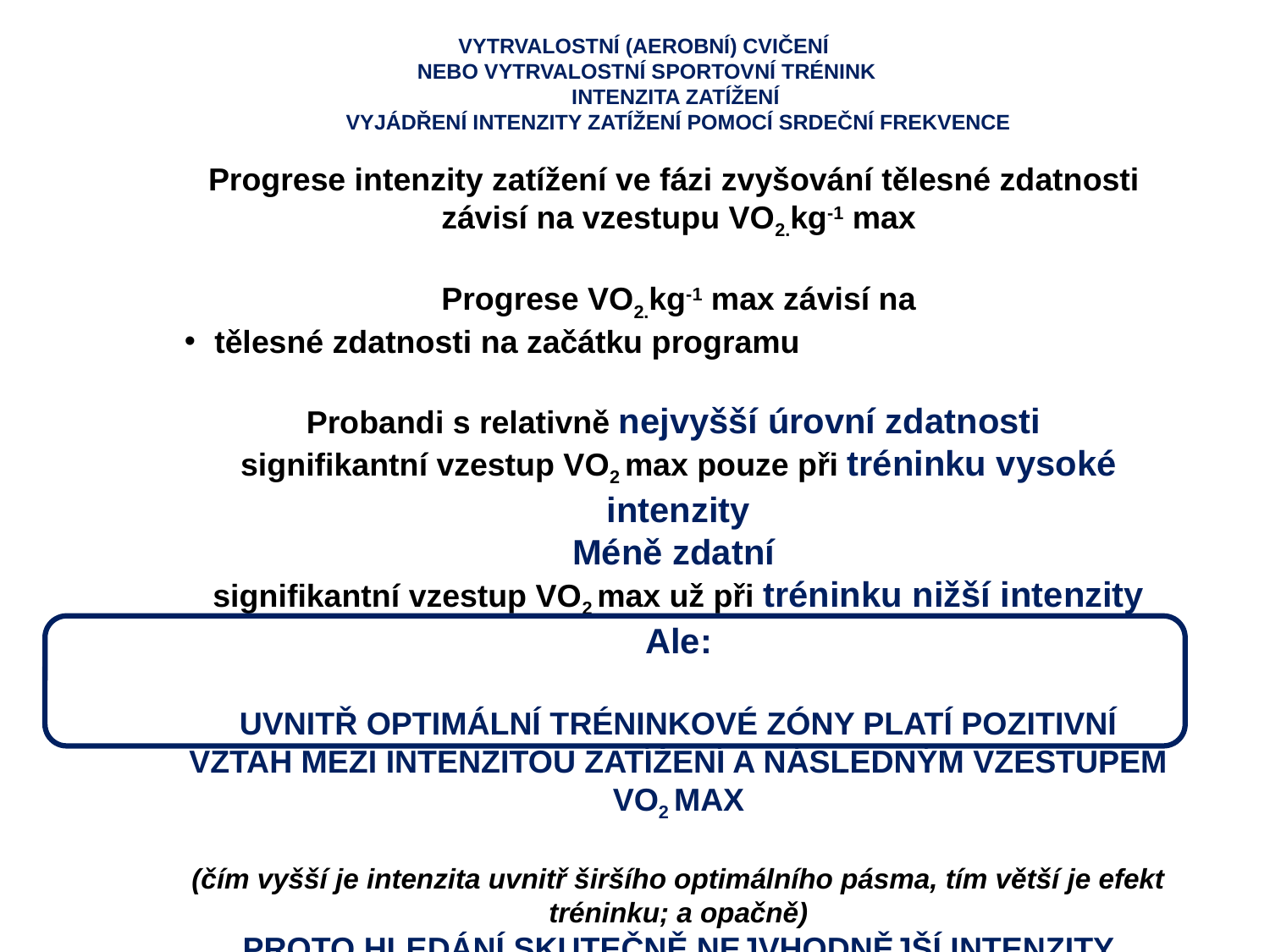

VYTRVALOSTNÍ (AEROBNÍ) CVIČENÍ
NEBO VYTRVALOSTNÍ SPORTOVNÍ TRÉNINK
INTENZITA ZATÍŽENÍ
VYJÁDŘENÍ INTENZITY ZATÍŽENÍ POMOCÍ SRDEČNÍ FREKVENCE

Progrese intenzity zatížení ve fázi zvyšování tělesné zdatnosti
závisí na vzestupu VO2.kg-1 max

Progrese VO2.kg-1 max závisí na
tělesné zdatnosti na začátku programu

Probandi s relativně nejvyšší úrovní zdatnosti
signifikantní vzestup VO2 max pouze při tréninku vysoké intenzity
Méně zdatní
signifikantní vzestup VO2 max už při tréninku nižší intenzity
Ale:

UVNITŘ OPTIMÁLNÍ TRÉNINKOVÉ ZÓNY PLATÍ POZITIVNÍ VZTAH MEZI INTENZITOU ZATÍŽENÍ A NÁSLEDNÝM VZESTUPEM VO2 MAX

(čím vyšší je intenzita uvnitř širšího optimálního pásma, tím větší je efekt tréninku; a opačně)
PROTO HLEDÁNÍ SKUTEČNĚ NEJVHODNĚJŠÍ INTENZITY ZATÍŽENÍ
(blíží se horní hranici optimálního rozsahu)